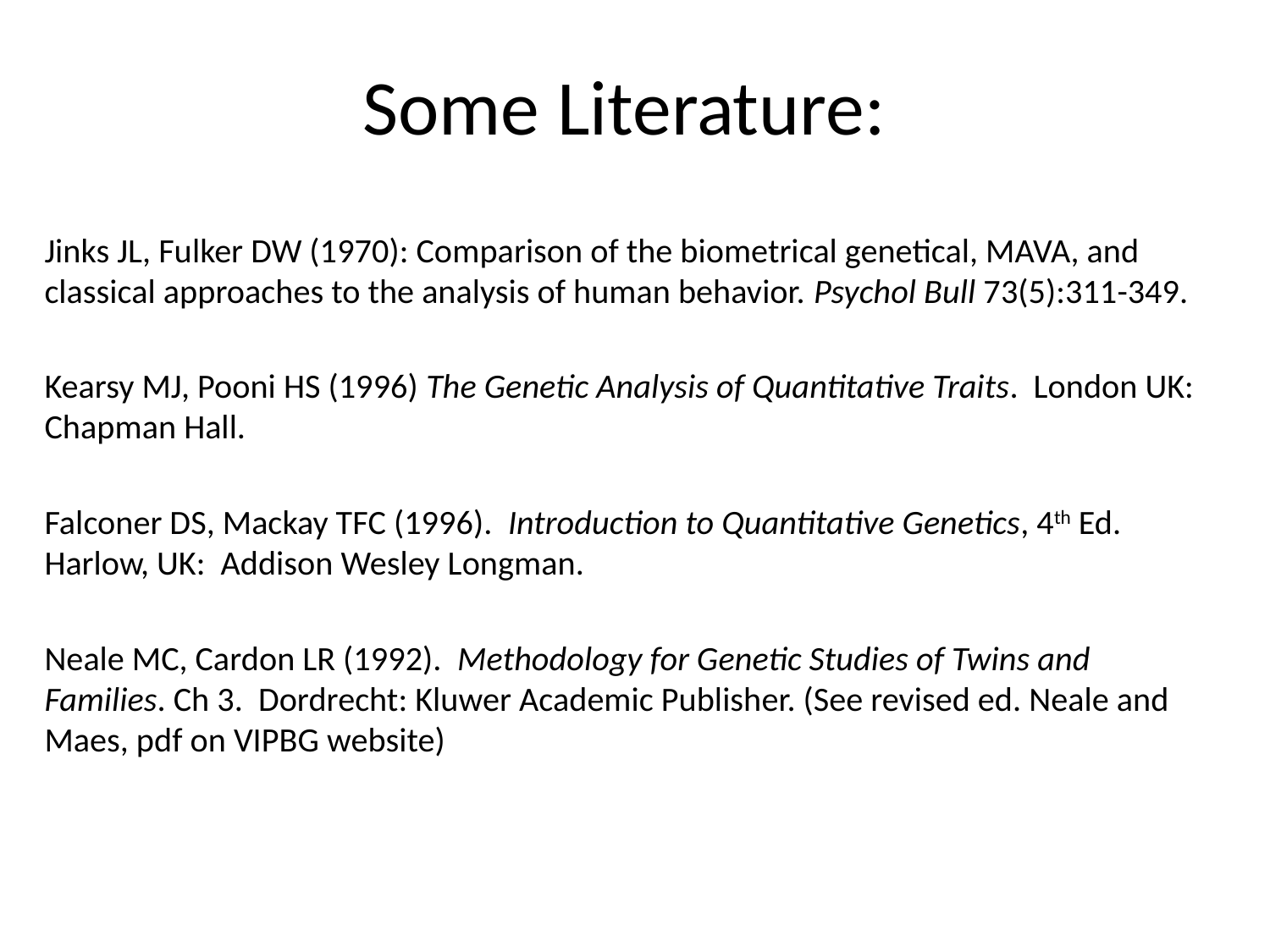

# Some Literature:
Jinks JL, Fulker DW (1970): Comparison of the biometrical genetical, MAVA, and classical approaches to the analysis of human behavior. Psychol Bull 73(5):311-349.

Kearsy MJ, Pooni HS (1996) The Genetic Analysis of Quantitative Traits.  London UK: Chapman Hall.

Falconer DS, Mackay TFC (1996).  Introduction to Quantitative Genetics, 4th Ed. Harlow, UK:  Addison Wesley Longman.

Neale MC, Cardon LR (1992).  Methodology for Genetic Studies of Twins and Families. Ch 3.  Dordrecht: Kluwer Academic Publisher. (See revised ed. Neale and Maes, pdf on VIPBG website)